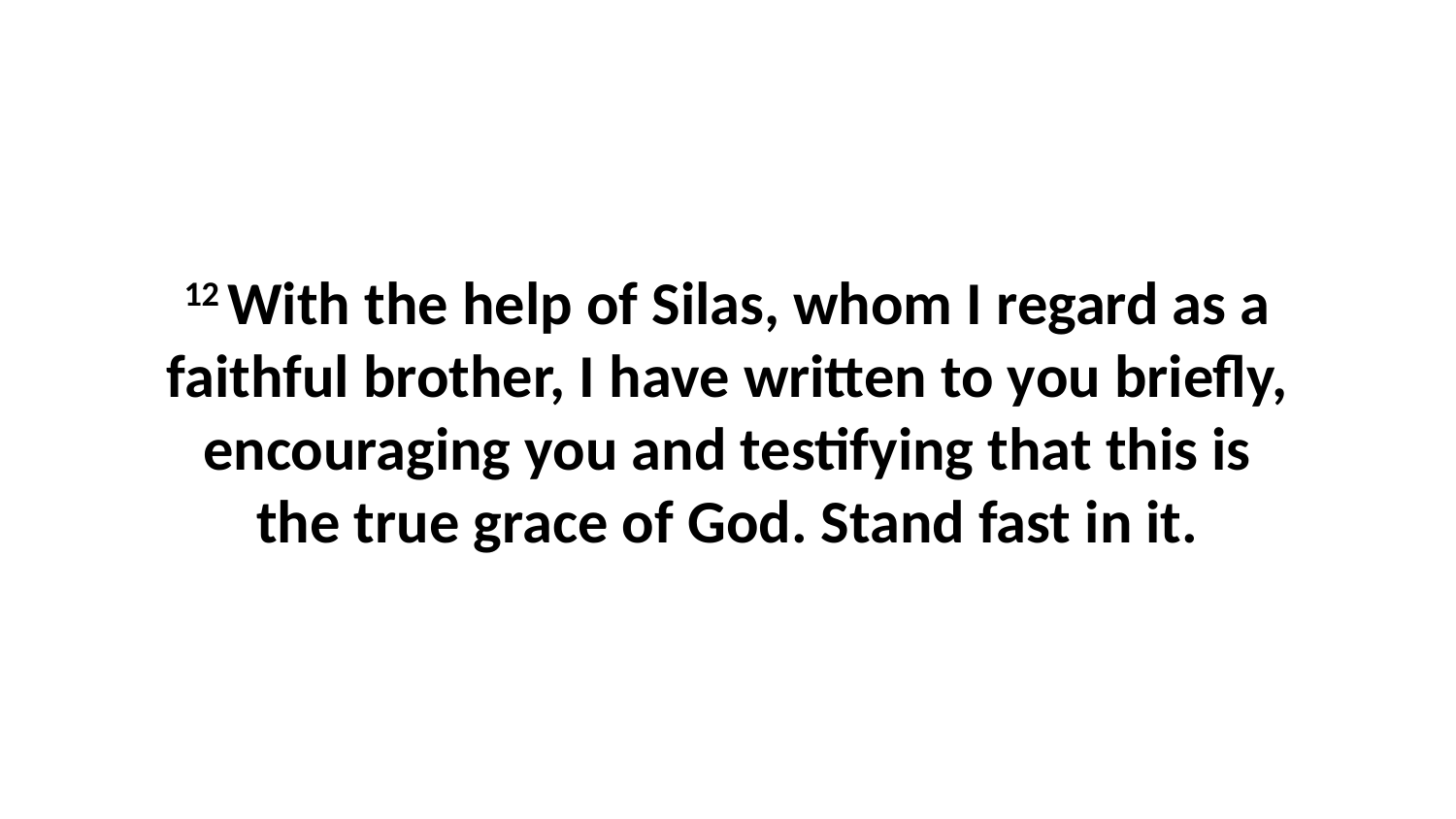

12 With the help of Silas, whom I regard as a faithful brother, I have written to you briefly, encouraging you and testifying that this is the true grace of God. Stand fast in it.